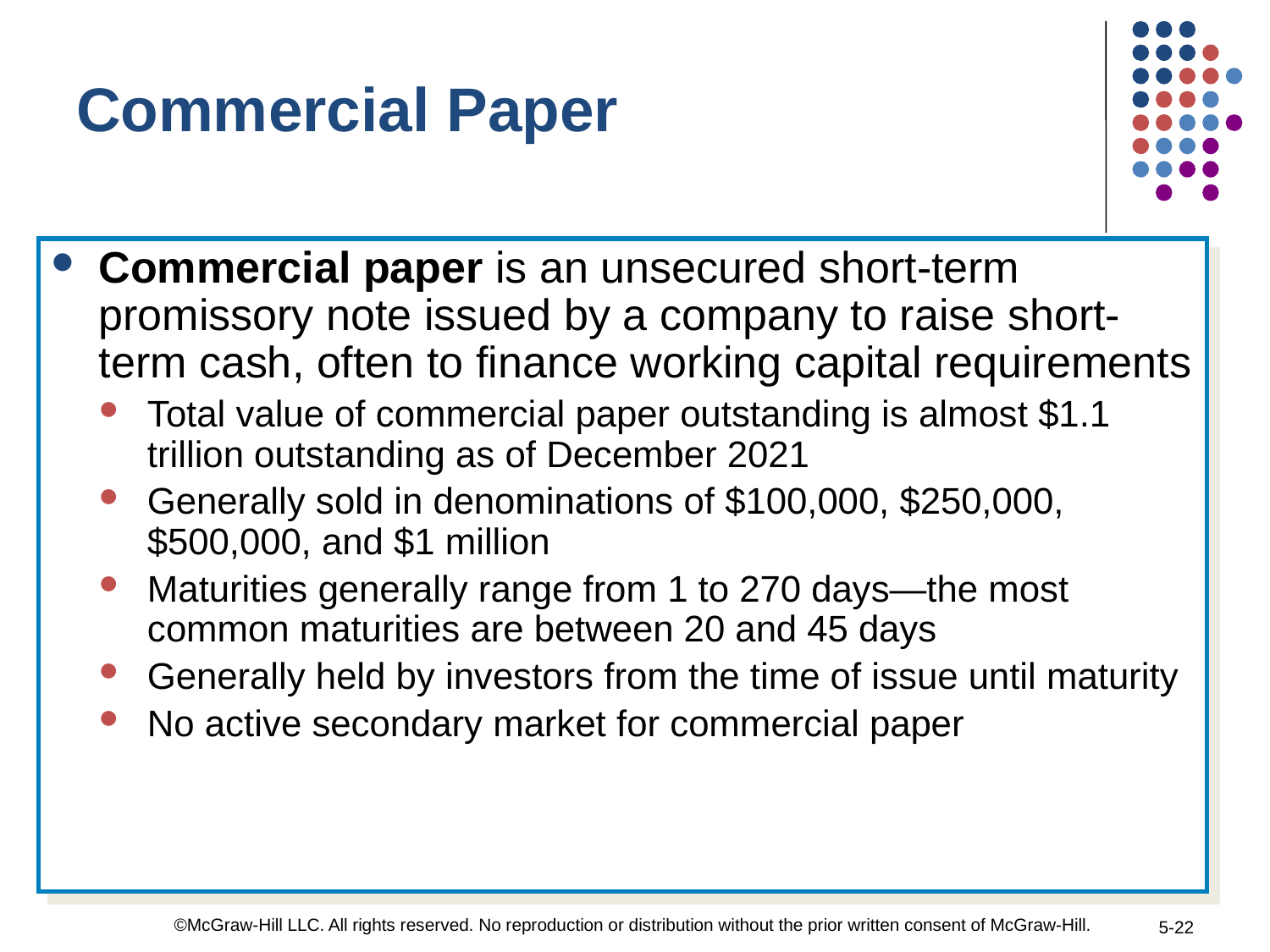

Commercial Paper
Commercial paper is an unsecured short-term promissory note issued by a company to raise short-term cash, often to finance working capital requirements
Total value of commercial paper outstanding is almost $1.1 trillion outstanding as of December 2021
Generally sold in denominations of $100,000, $250,000, $500,000, and $1 million
Maturities generally range from 1 to 270 days—the most common maturities are between 20 and 45 days
Generally held by investors from the time of issue until maturity
No active secondary market for commercial paper
©McGraw-Hill LLC. All rights reserved. No reproduction or distribution without the prior written consent of McGraw-Hill.
5-22